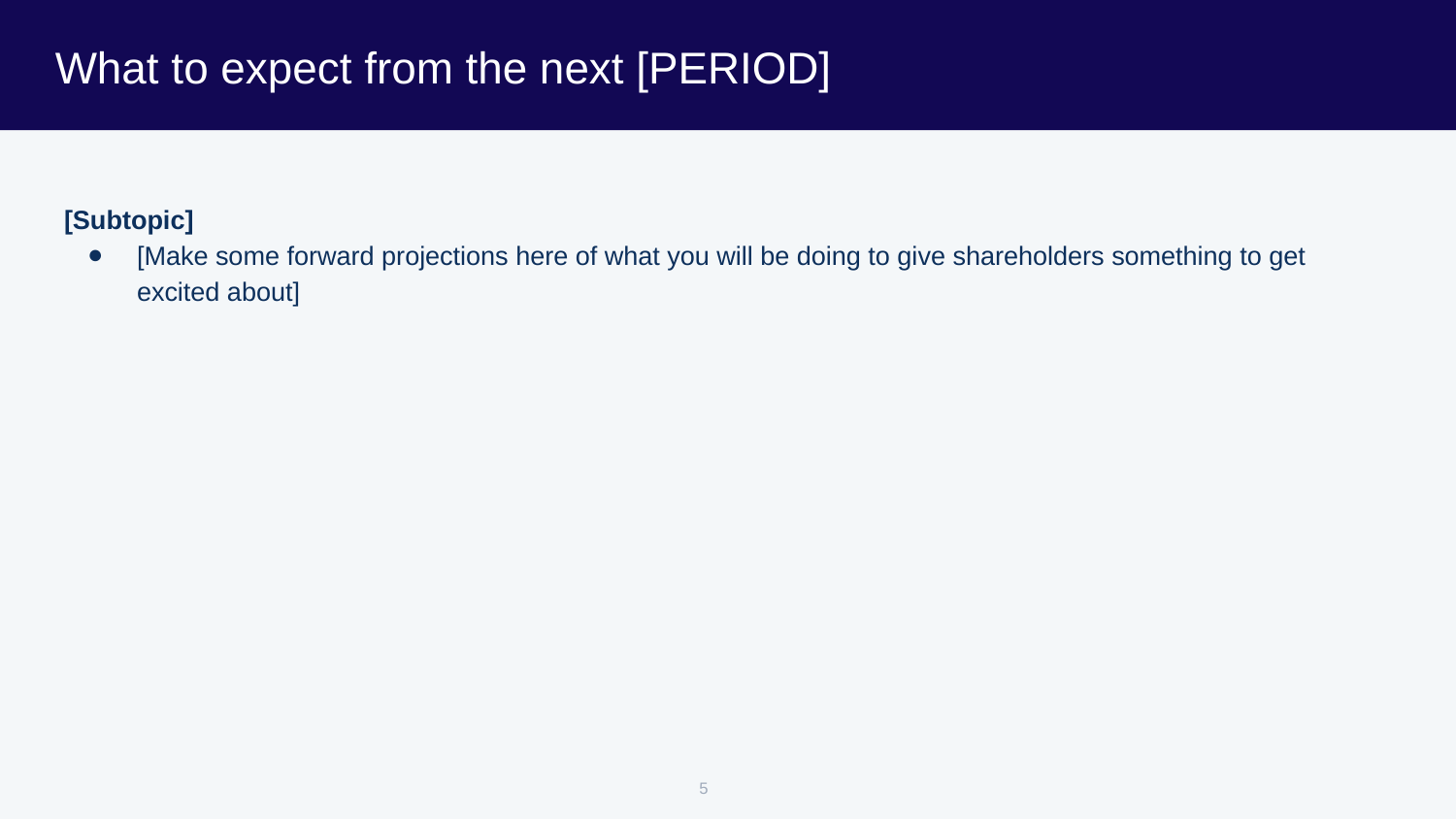

# What to expect from the next [PERIOD]
[Subtopic]
[Make some forward projections here of what you will be doing to give shareholders something to get excited about]
5